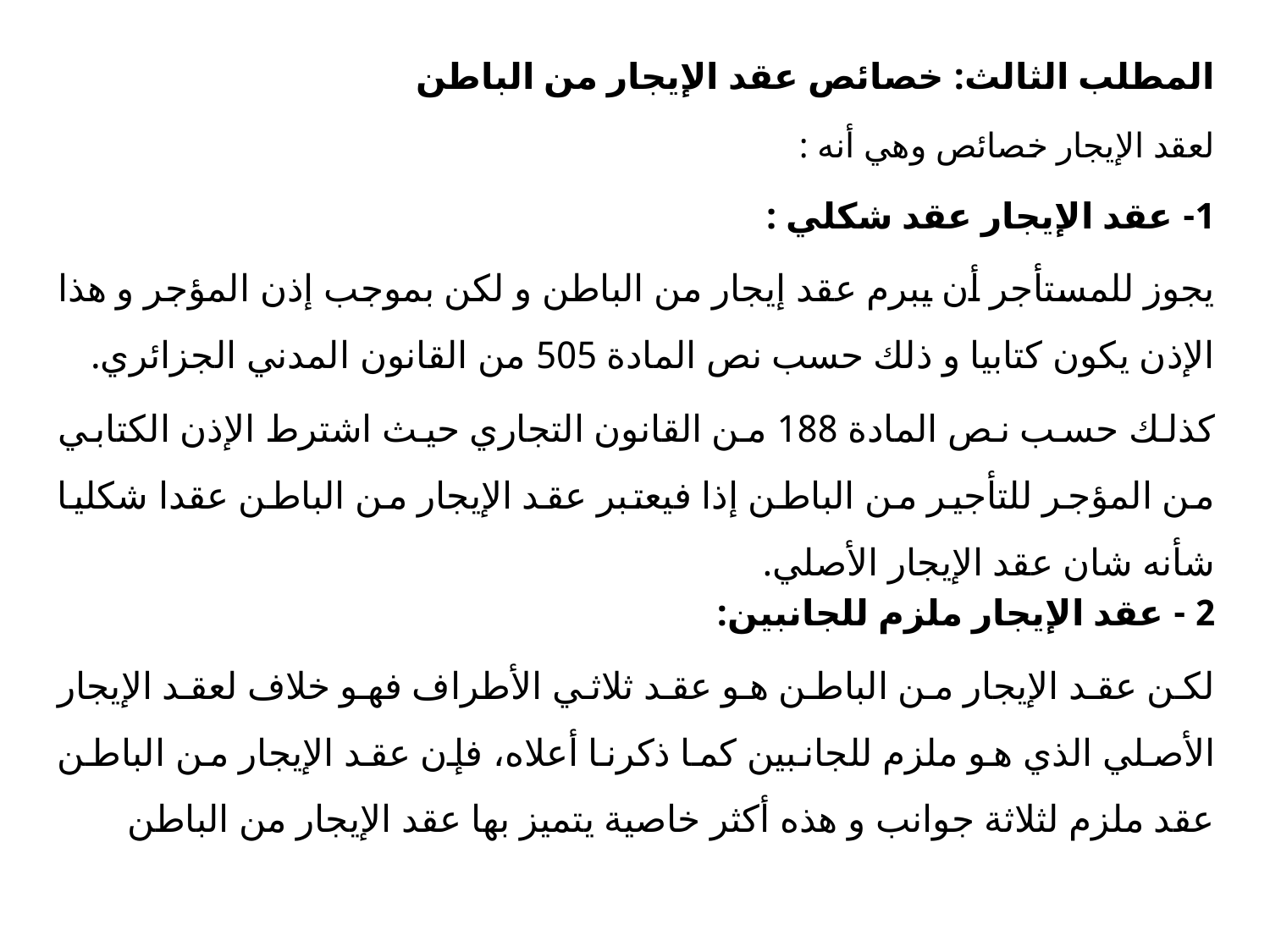

المطلب الثالث: خصائص عقد الإيجار من الباطن
لعقد الإيجار خصائص وهي أنه :
1- عقد الإيجار عقد شكلي :
يجوز للمستأجر أن يبرم عقد إيجار من الباطن و لكن بموجب إذن المؤجر و هذا الإذن يكون كتابيا و ذلك حسب نص المادة 505 من القانون المدني الجزائري.
كذلك حسب نص المادة 188 من القانون التجاري حيث اشترط الإذن الكتابي من المؤجر للتأجير من الباطن إذا فيعتبر عقد الإيجار من الباطن عقدا شكليا شأنه شان عقد الإيجار الأصلي.
2 - عقد الإيجار ملزم للجانبين:
لكن عقد الإيجار من الباطن هو عقد ثلاثي الأطراف فهو خلاف لعقد الإيجار الأصلي الذي هو ملزم للجانبين كما ذكرنا أعلاه، فإن عقد الإيجار من الباطن عقد ملزم لثلاثة جوانب و هذه أكثر خاصية يتميز بها عقد الإيجار من الباطن